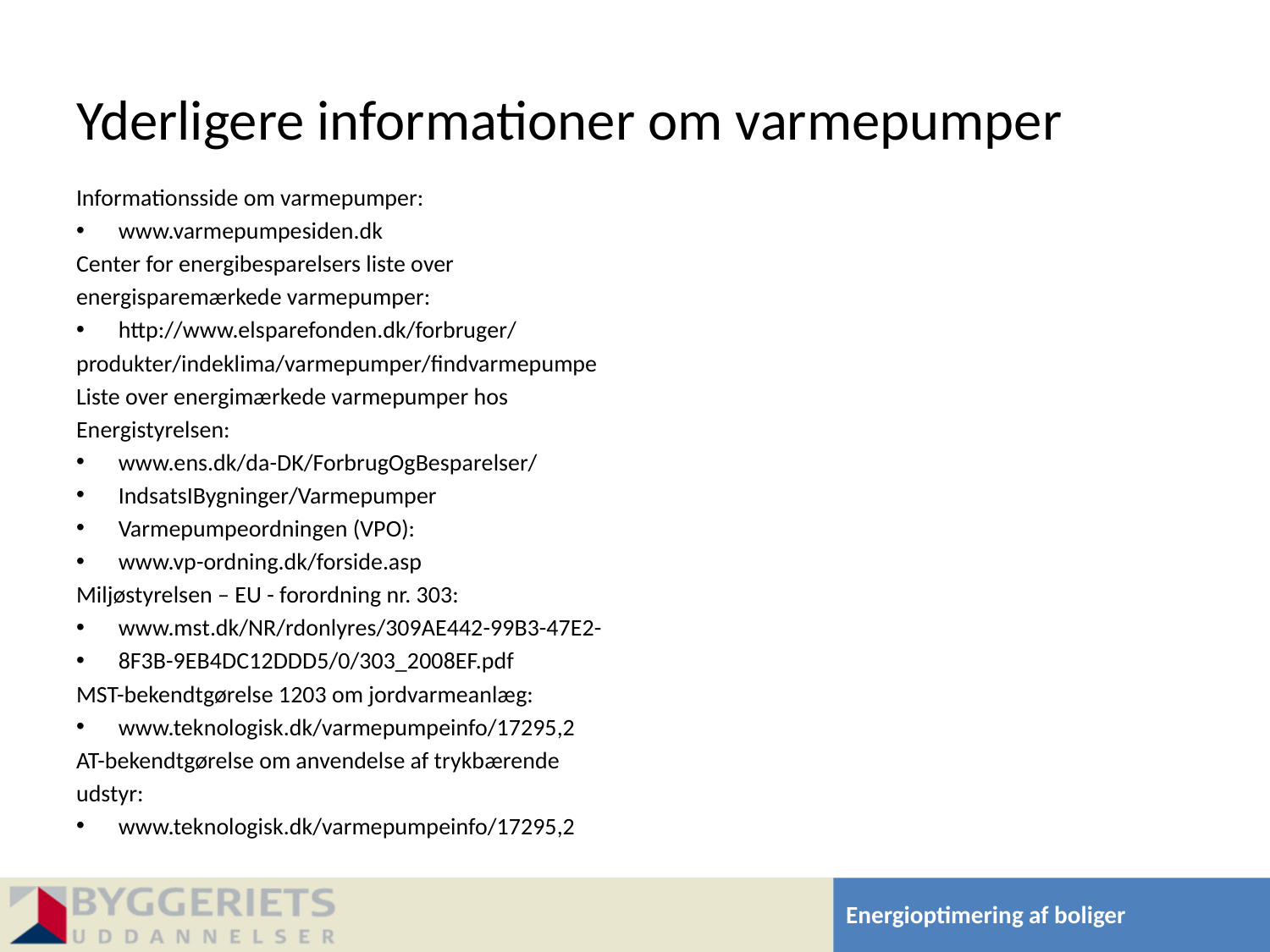

# Yderligere informationer om varmepumper
Informationsside om varmepumper:
www.varmepumpesiden.dk
Center for energibesparelsers liste over
energisparemærkede varmepumper:
http://www.elsparefonden.dk/forbruger/
produkter/indeklima/varmepumper/findvarmepumpe
Liste over energimærkede varmepumper hos
Energistyrelsen:
www.ens.dk/da-DK/ForbrugOgBesparelser/
IndsatsIBygninger/Varmepumper
Varmepumpeordningen (VPO):
www.vp-ordning.dk/forside.asp
Miljøstyrelsen – EU - forordning nr. 303:
www.mst.dk/NR/rdonlyres/309AE442-99B3-47E2-
8F3B-9EB4DC12DDD5/0/303_2008EF.pdf
MST-bekendtgørelse 1203 om jordvarmeanlæg:
www.teknologisk.dk/varmepumpeinfo/17295,2
AT-bekendtgørelse om anvendelse af trykbærende
udstyr:
www.teknologisk.dk/varmepumpeinfo/17295,2